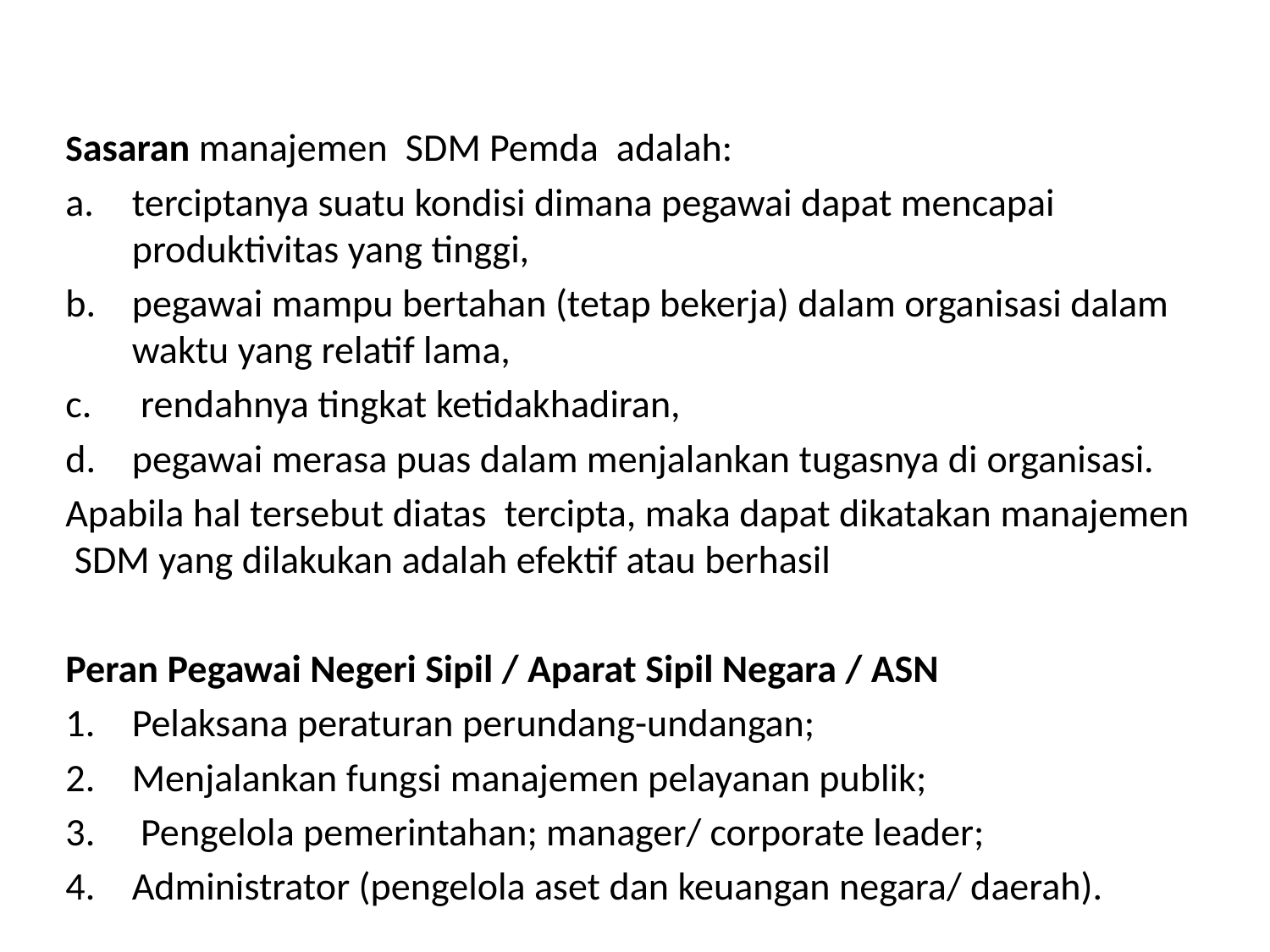

#
Sasaran manajemen  SDM Pemda  adalah:
terciptanya suatu kondisi dimana pegawai dapat mencapai produktivitas yang tinggi,
pegawai mampu bertahan (tetap bekerja) dalam organisasi dalam waktu yang relatif lama,
 rendahnya tingkat ketidakhadiran,
pegawai merasa puas dalam menjalankan tugasnya di organisasi.
Apabila hal tersebut diatas  tercipta, maka dapat dikatakan manajemen  SDM yang dilakukan adalah efektif atau berhasil

Peran Pegawai Negeri Sipil / Aparat Sipil Negara / ASN
Pelaksana peraturan perundang-undangan;
Menjalankan fungsi manajemen pelayanan publik;
 Pengelola pemerintahan; manager/ corporate leader;
Administrator (pengelola aset dan keuangan negara/ daerah).